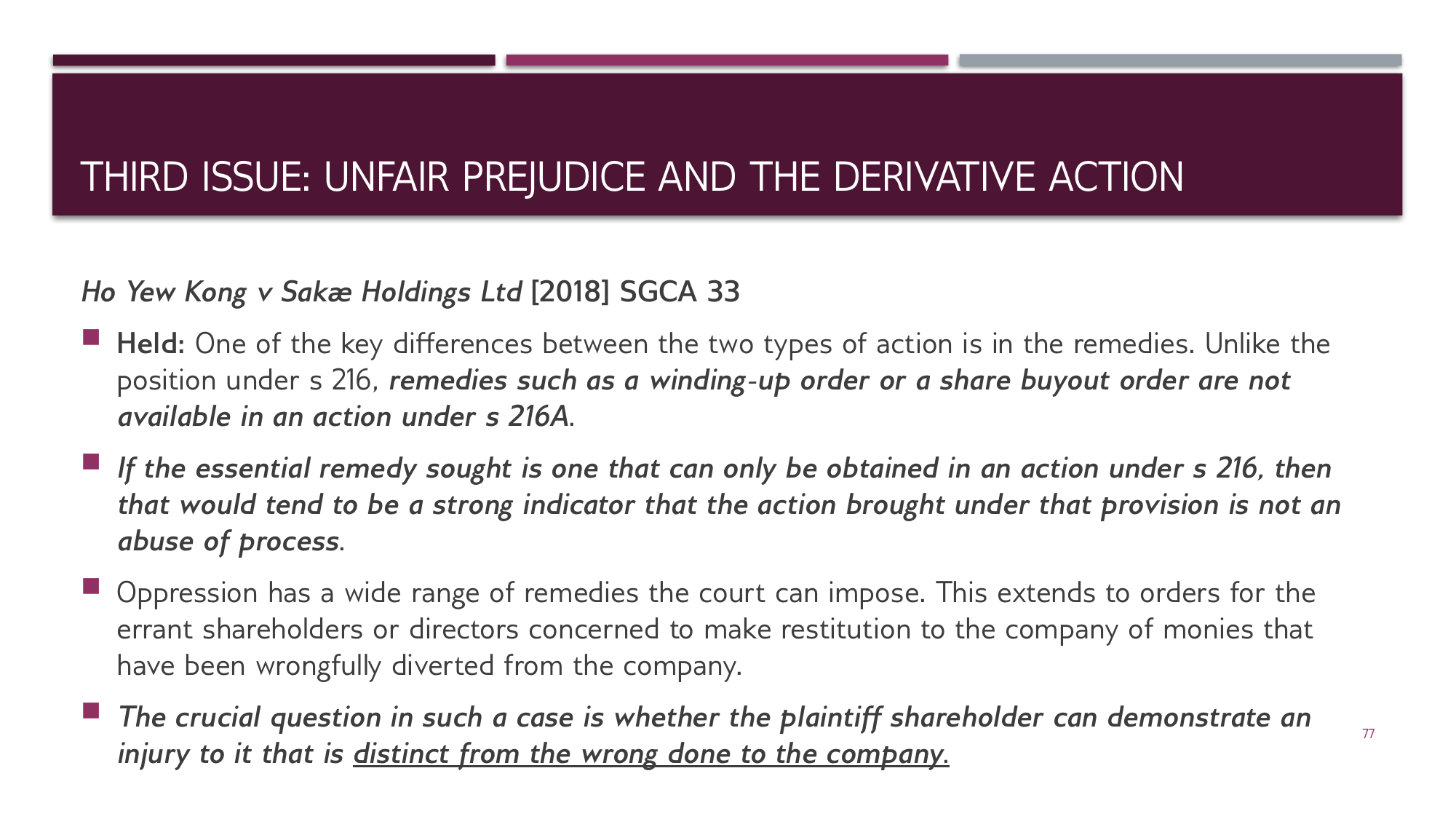

# THIRd ISSUE: Unfair prejudice and the derivative action
Ho Yew Kong v Sakae Holdings Ltd [2018] SGCA 33
Held: One of the key differences between the two types of action is in the remedies. Unlike the position under s 216, remedies such as a winding-up order or a share buyout order are not available in an action under s 216A.
If the essential remedy sought is one that can only be obtained in an action under s 216, then that would tend to be a strong indicator that the action brought under that provision is not an abuse of process.
Oppression has a wide range of remedies the court can impose. This extends to orders for the errant shareholders or directors concerned to make restitution to the company of monies that have been wrongfully diverted from the company.
The crucial question in such a case is whether the plaintiff shareholder can demonstrate an injury to it that is distinct from the wrong done to the company.
77